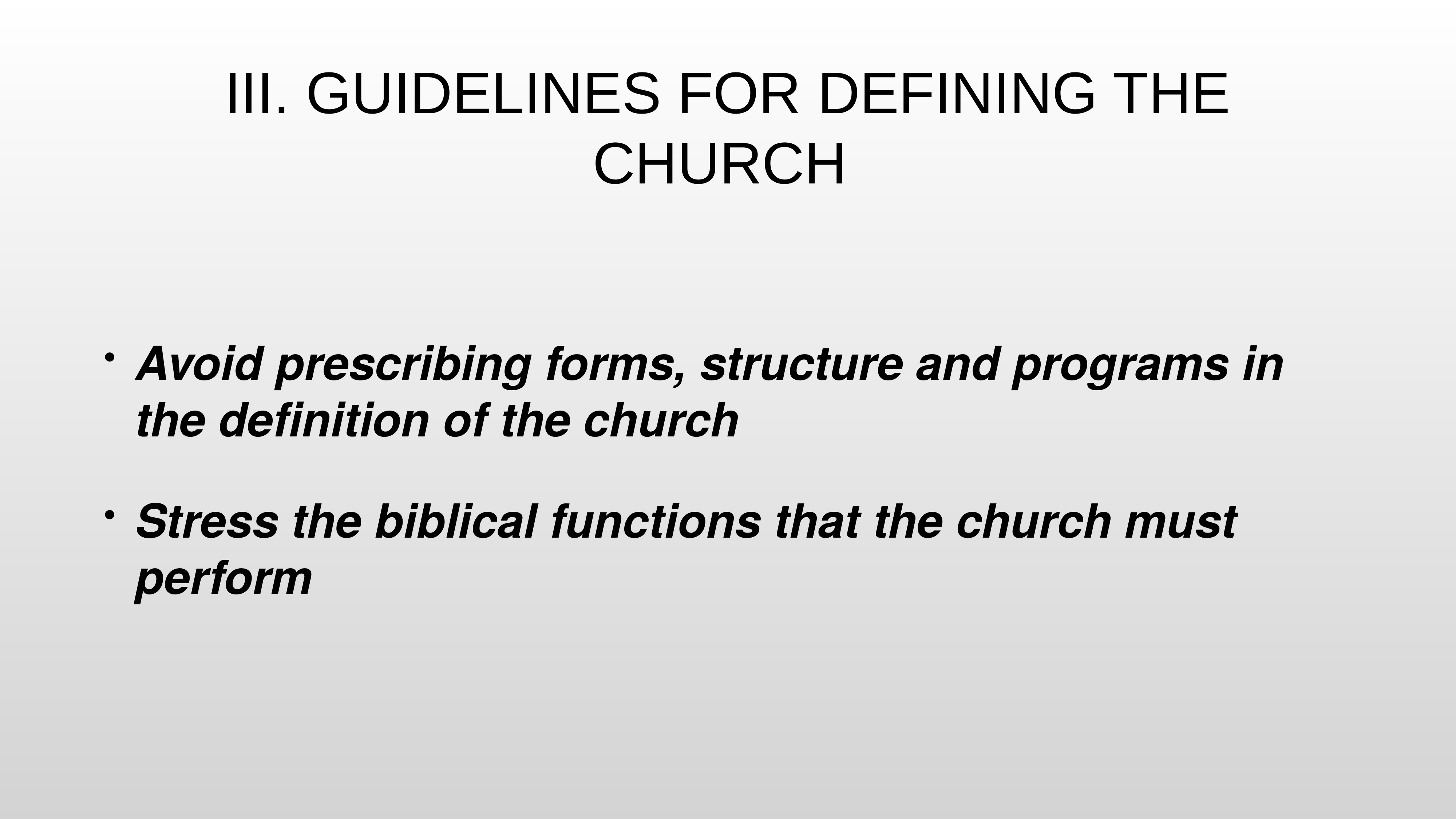

# III. GUIDELINES FOR DEFINING THE CHURCH
Avoid prescribing forms, structure and programs in the definition of the church
Stress the biblical functions that the church must perform